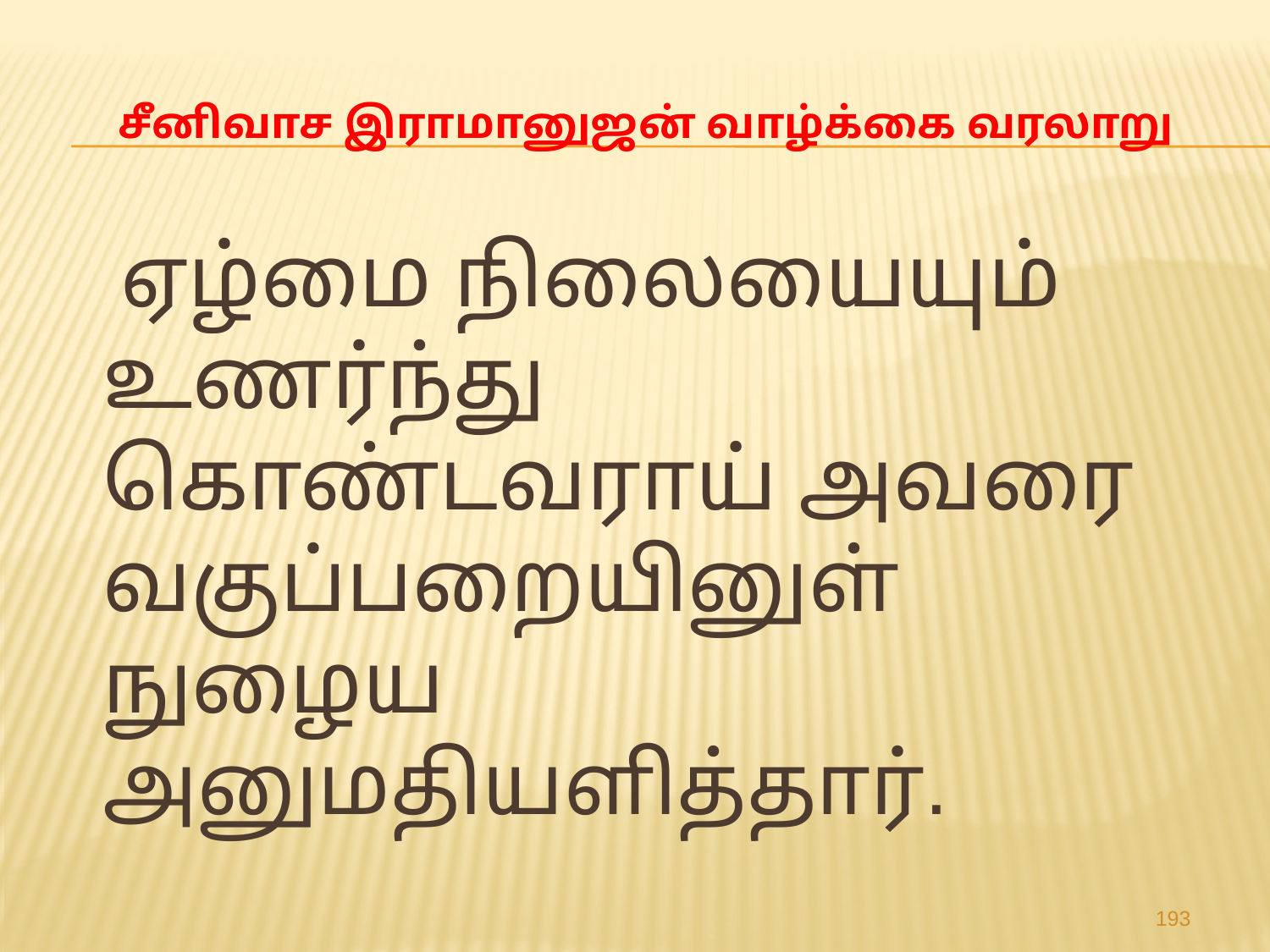

# சீனிவாச இராமானுஜன் வாழ்க்கை வரலாறு
   ஏழ்மை நிலையையும் உணர்ந்து கொண்டவராய் அவரை வகுப்பறையினுள் நுழைய அனுமதியளித்தார்.

193